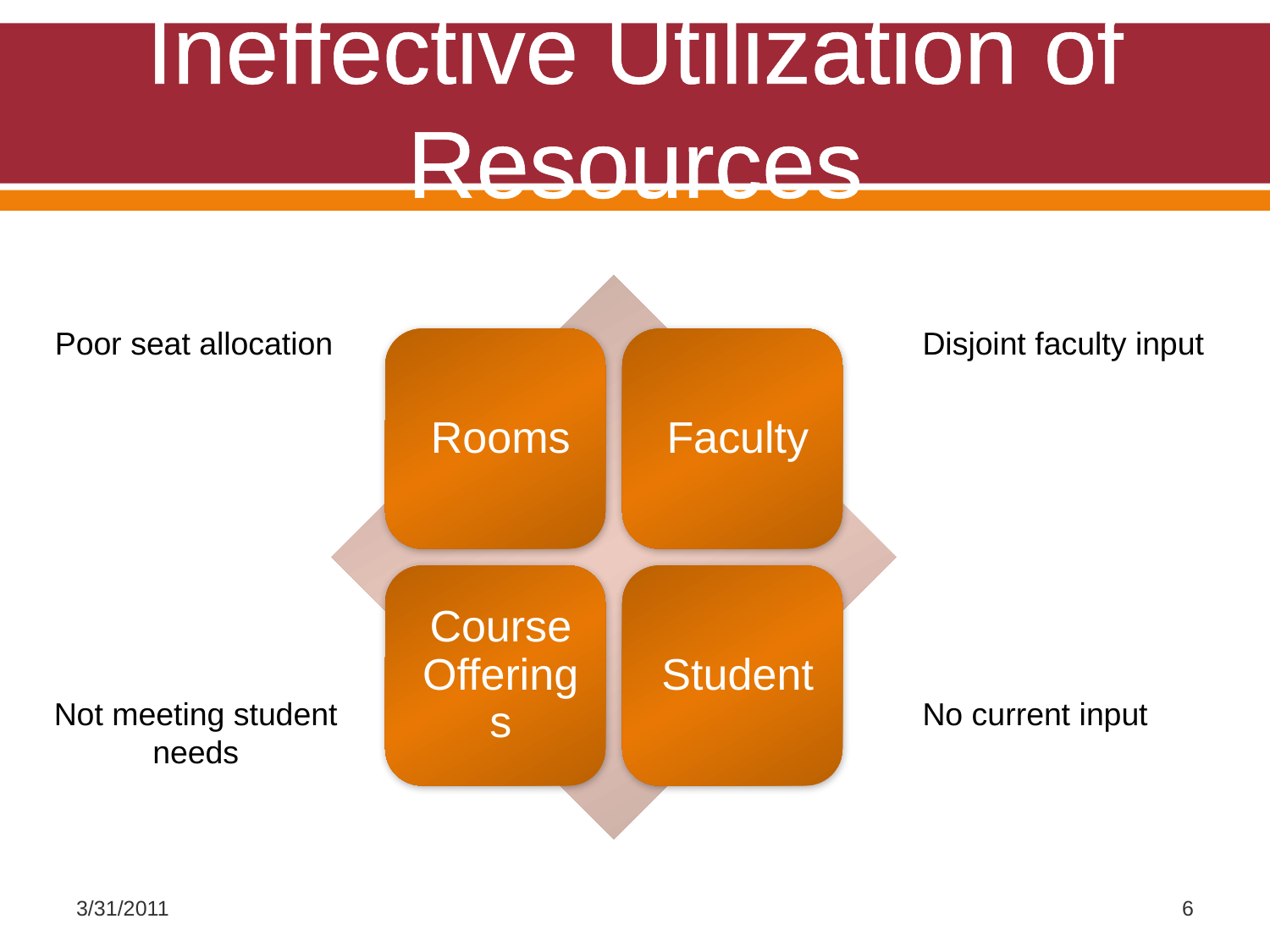

# Ineffective Utilization of Resources
Rooms
Faculty
Course Offerings
Student
Poor seat allocation
Disjoint faculty input
Not meeting student needs
No current input
3/31/2011
6